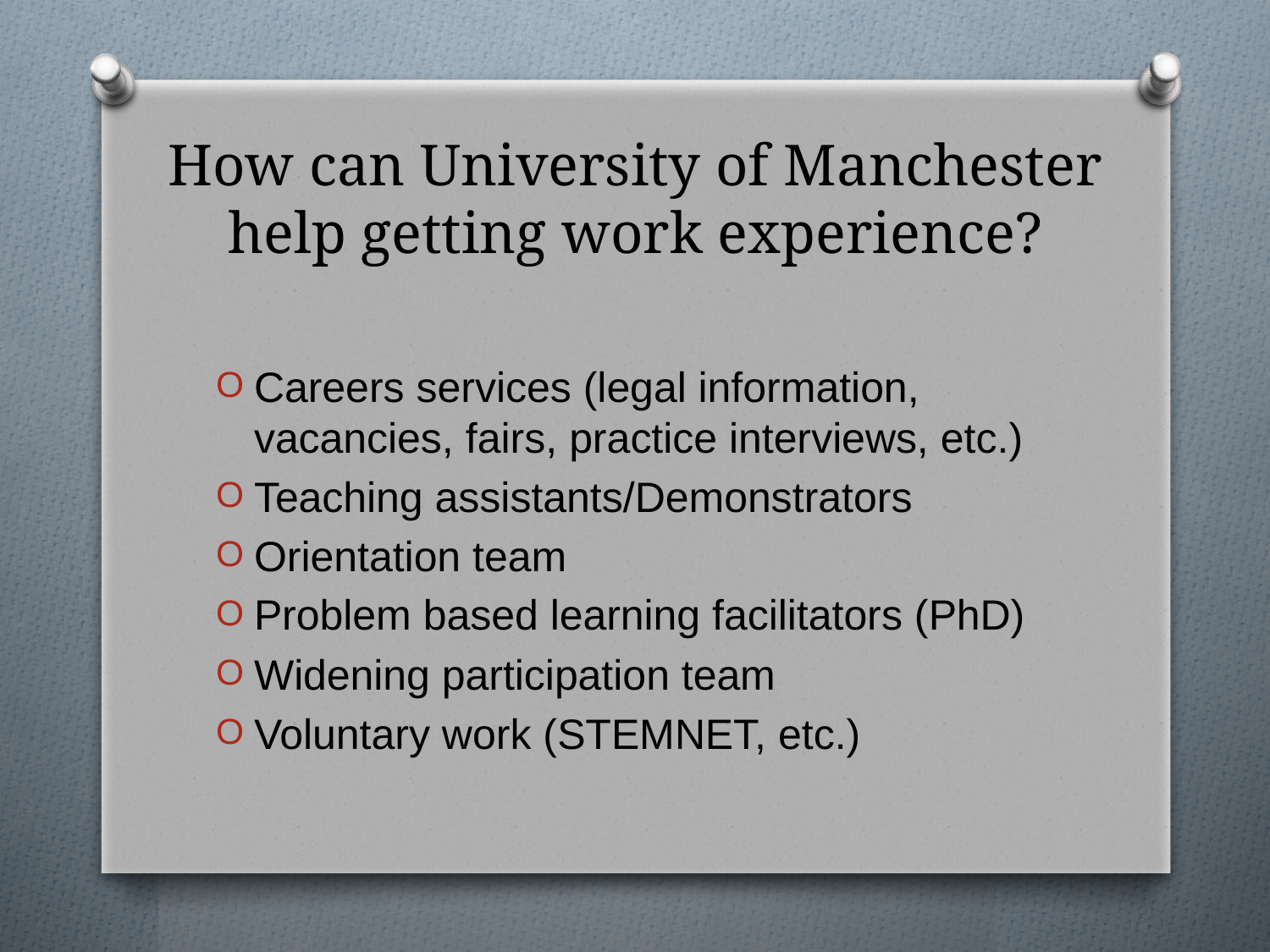

# How can University of Manchester help getting work experience?

Careers services (legal information, vacancies, fairs, practice interviews, etc.)
Teaching assistants/Demonstrators
Orientation team
Problem based learning facilitators (PhD)
Widening participation team
Voluntary work (STEMNET, etc.)